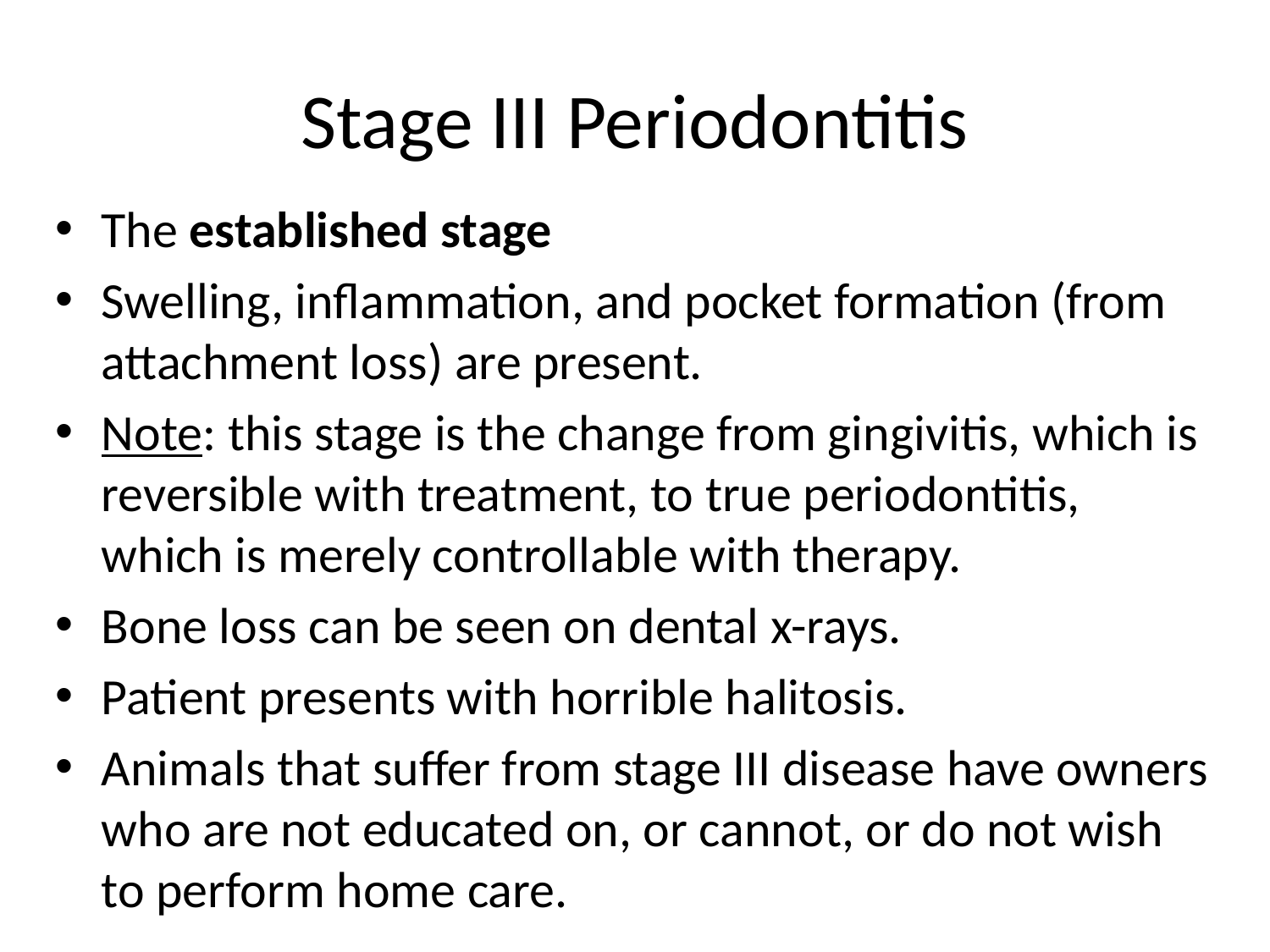

# Stage III Periodontitis
The established stage
Swelling, inflammation, and pocket formation (from attachment loss) are present.
Note: this stage is the change from gingivitis, which is reversible with treatment, to true periodontitis, which is merely controllable with therapy.
Bone loss can be seen on dental x-rays.
Patient presents with horrible halitosis.
Animals that suffer from stage III disease have owners who are not educated on, or cannot, or do not wish to perform home care.